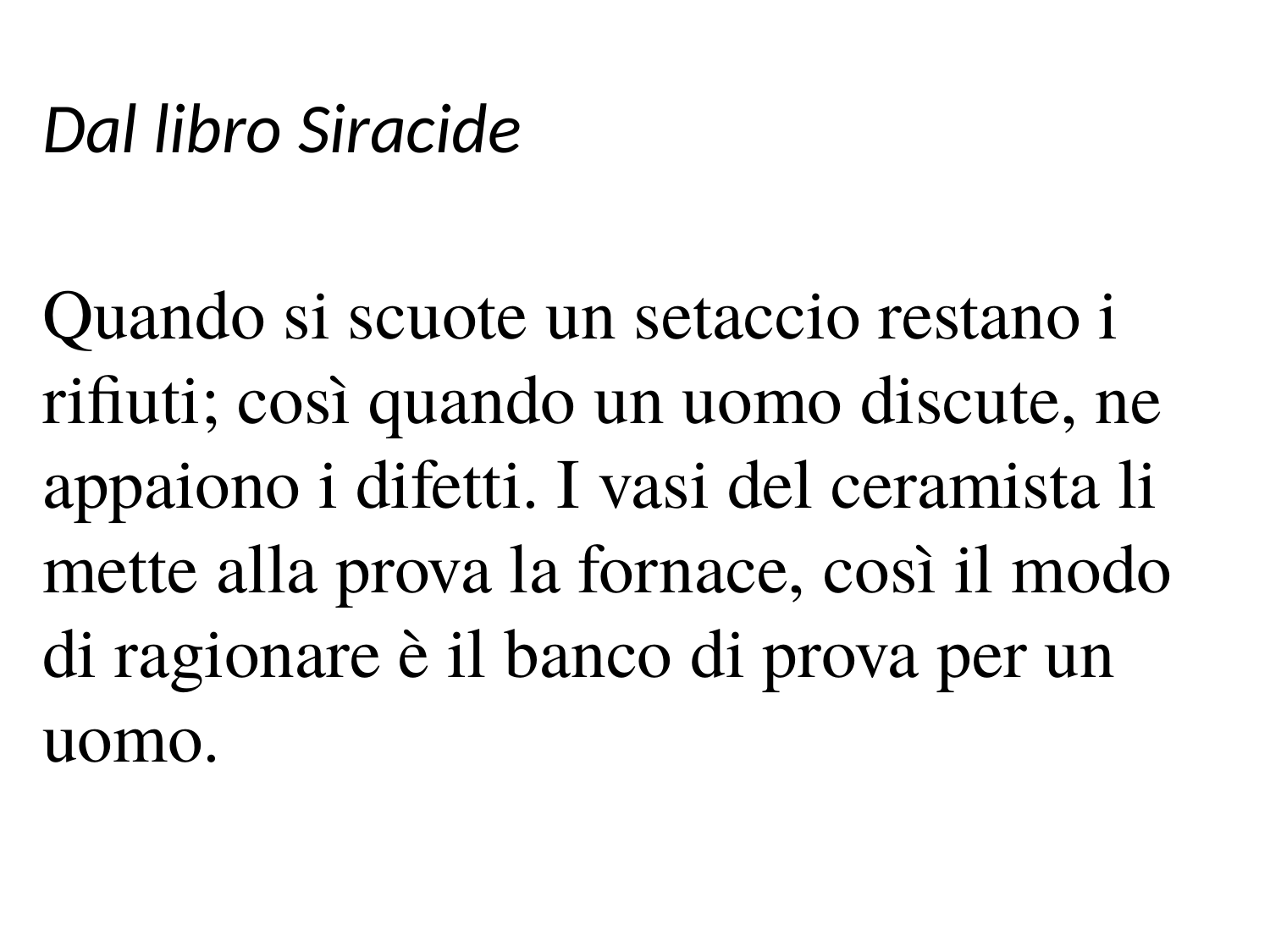

Dal libro Siracide

Quando si scuote un setaccio restano i rifiuti; così quando un uomo discute, ne appaiono i difetti. I vasi del ceramista li mette alla prova la fornace, così il modo di ragionare è il banco di prova per un uomo.